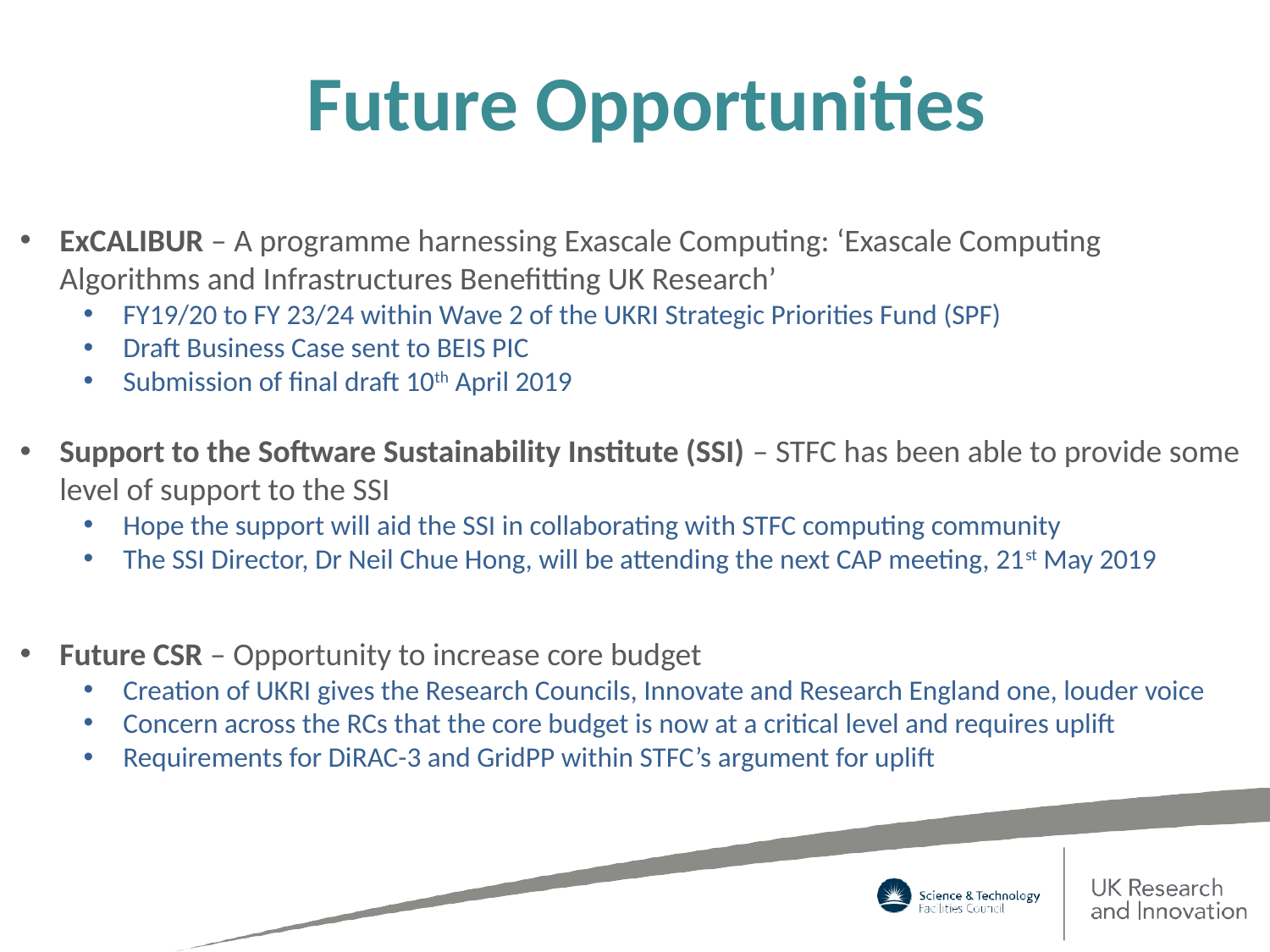

# Future Opportunities
ExCALIBUR – A programme harnessing Exascale Computing: ‘Exascale Computing Algorithms and Infrastructures Benefitting UK Research’
FY19/20 to FY 23/24 within Wave 2 of the UKRI Strategic Priorities Fund (SPF)
Draft Business Case sent to BEIS PIC
Submission of final draft 10th April 2019

Support to the Software Sustainability Institute (SSI) – STFC has been able to provide some level of support to the SSI
Hope the support will aid the SSI in collaborating with STFC computing community
The SSI Director, Dr Neil Chue Hong, will be attending the next CAP meeting, 21st May 2019

Future CSR – Opportunity to increase core budget
Creation of UKRI gives the Research Councils, Innovate and Research England one, louder voice
Concern across the RCs that the core budget is now at a critical level and requires uplift
Requirements for DiRAC-3 and GridPP within STFC’s argument for uplift